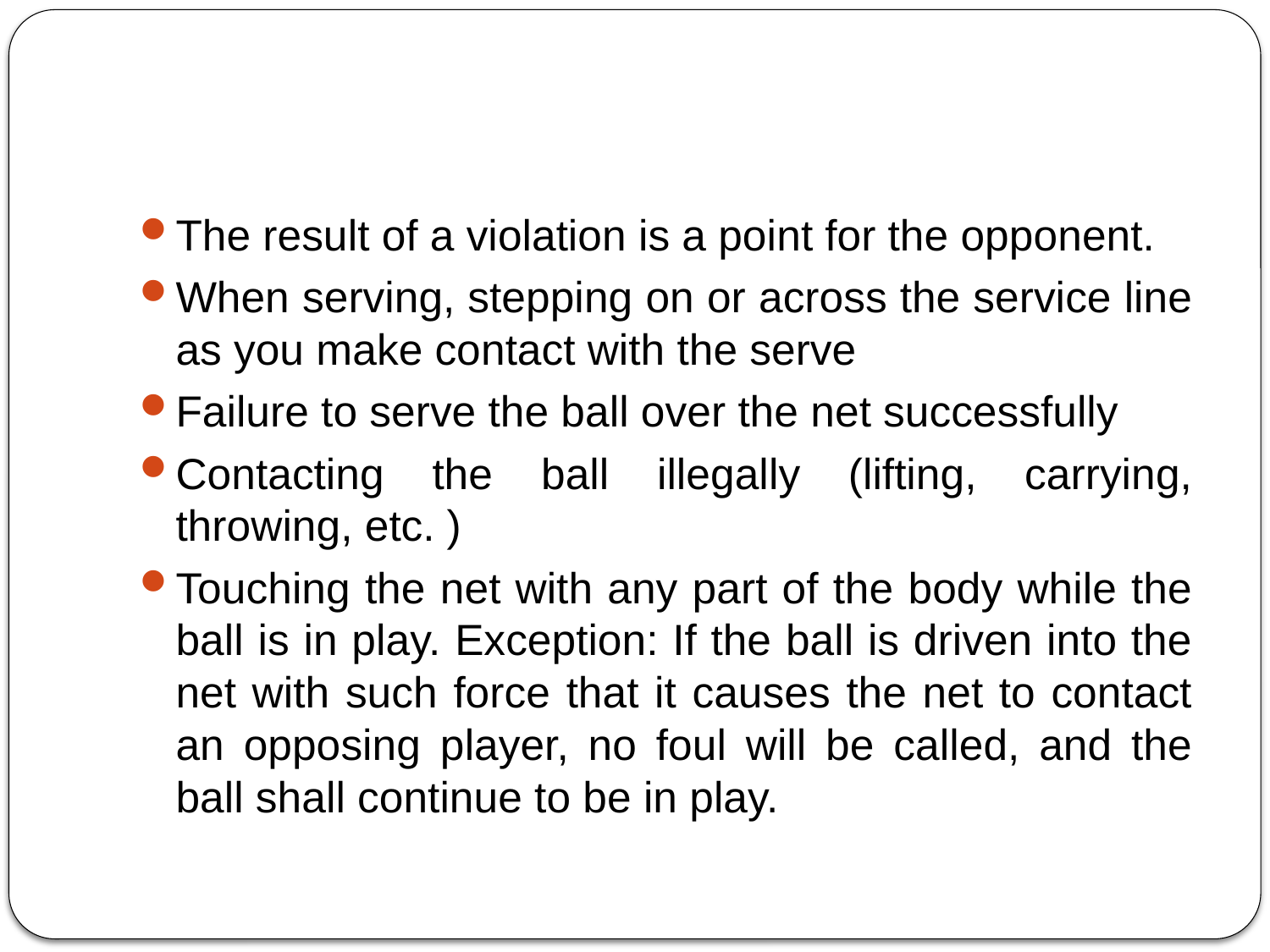

The result of a violation is a point for the opponent.
When serving, stepping on or across the service line as you make contact with the serve
Failure to serve the ball over the net successfully
Contacting the ball illegally (lifting, carrying, throwing, etc. )
Touching the net with any part of the body while the ball is in play. Exception: If the ball is driven into the net with such force that it causes the net to contact an opposing player, no foul will be called, and the ball shall continue to be in play.